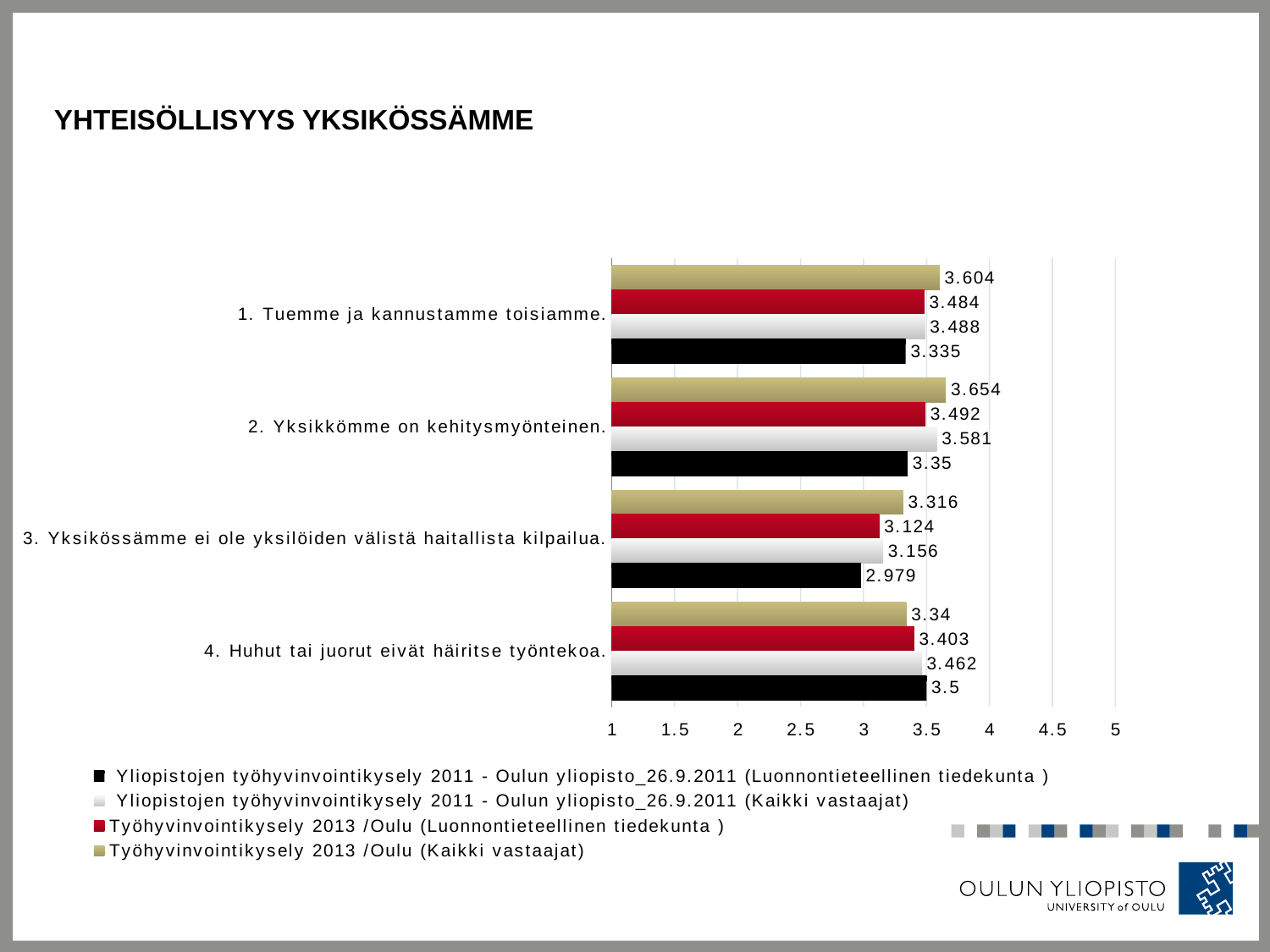

# Yhteisöllisyys yksikössämme

### Chart

| Category | Työhyvinvointikysely 2013 /Oulu (Kaikki vastaajat) | Työhyvinvointikysely 2013 /Oulu (Luonnontieteellinen tiedekunta ) |  Yliopistojen työhyvinvointikysely 2011 - Oulun yliopisto_26.9.2011 (Kaikki vastaajat) |  Yliopistojen työhyvinvointikysely 2011 - Oulun yliopisto_26.9.2011 (Luonnontieteellinen tiedekunta ) |
|---|---|---|---|---|
| 1. Tuemme ja kannustamme toisiamme. | 3.604 | 3.484 | 3.488 | 3.335 |
| 2. Yksikkömme on kehitysmyönteinen. | 3.654 | 3.492 | 3.581 | 3.35 |
| 3. Yksikössämme ei ole yksilöiden välistä haitallista kilpailua. | 3.316 | 3.124 | 3.156 | 2.979 |
| 4. Huhut tai juorut eivät häiritse työntekoa. | 3.34 | 3.403 | 3.462 | 3.5 |